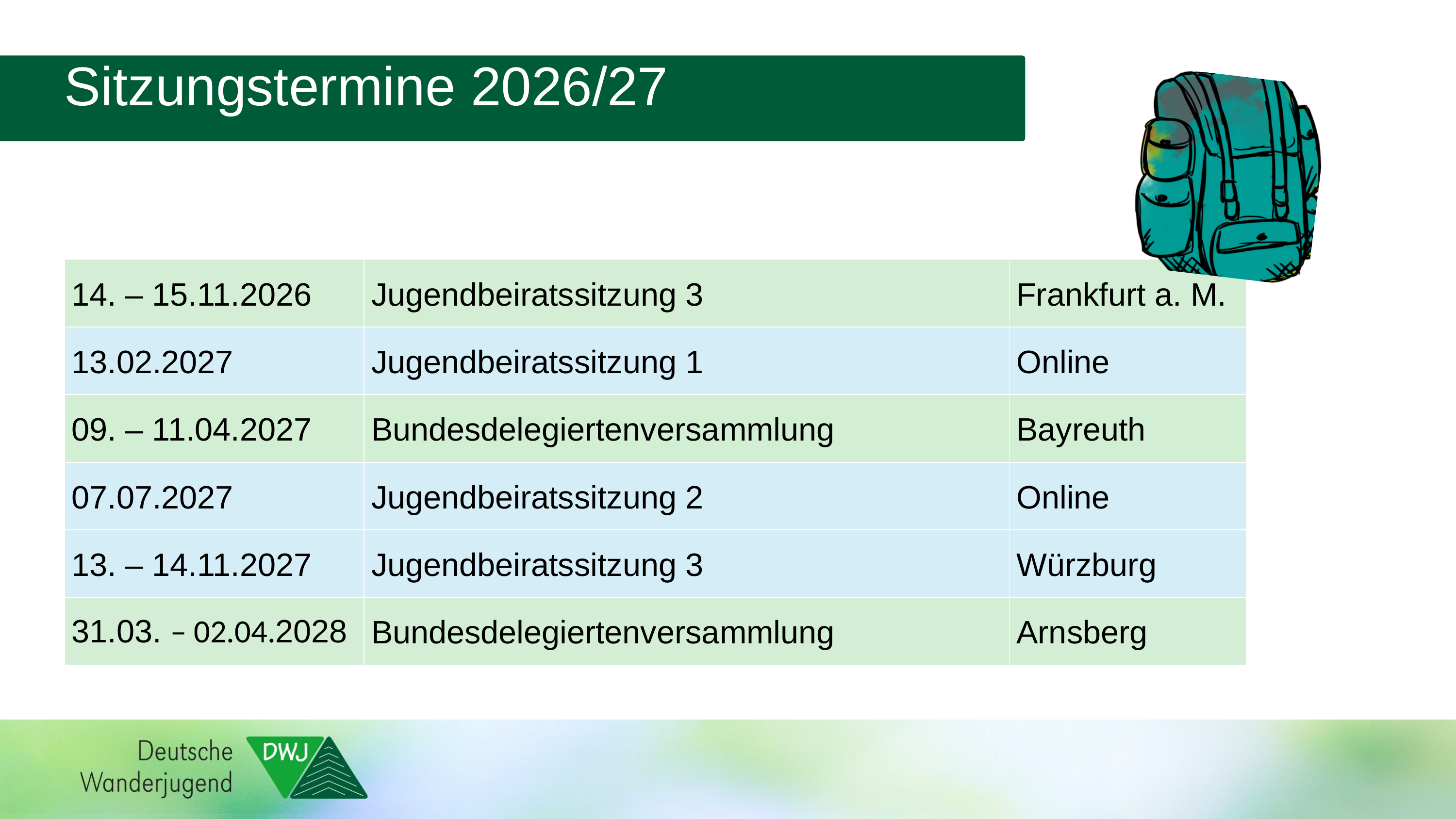

Sitzungstermine 2026/27
| 14. – 15.11.2026 | Jugendbeiratssitzung 3 | Frankfurt a. M. |
| --- | --- | --- |
| 13.02.2027 | Jugendbeiratssitzung 1 | Online |
| 09. – 11.04.2027 | Bundesdelegiertenversammlung | Bayreuth |
| 07.07.2027 | Jugendbeiratssitzung 2 | Online |
| 13. – 14.11.2027 | Jugendbeiratssitzung 3 | Würzburg |
| 31.03. – 02.04.2028 | Bundesdelegiertenversammlung | Arnsberg |